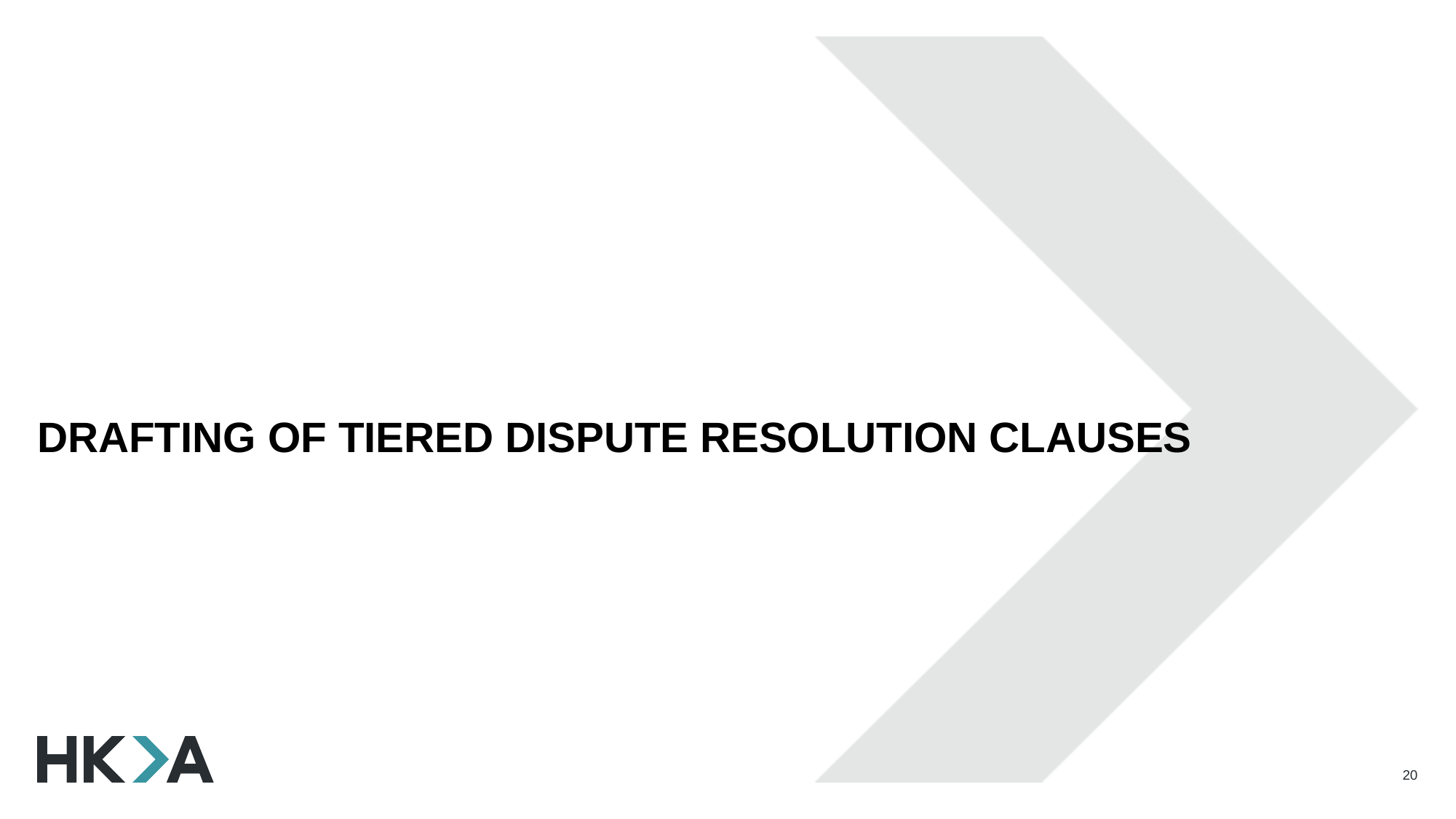

# Drafting of Tiered Dispute Resolution Clauses
20